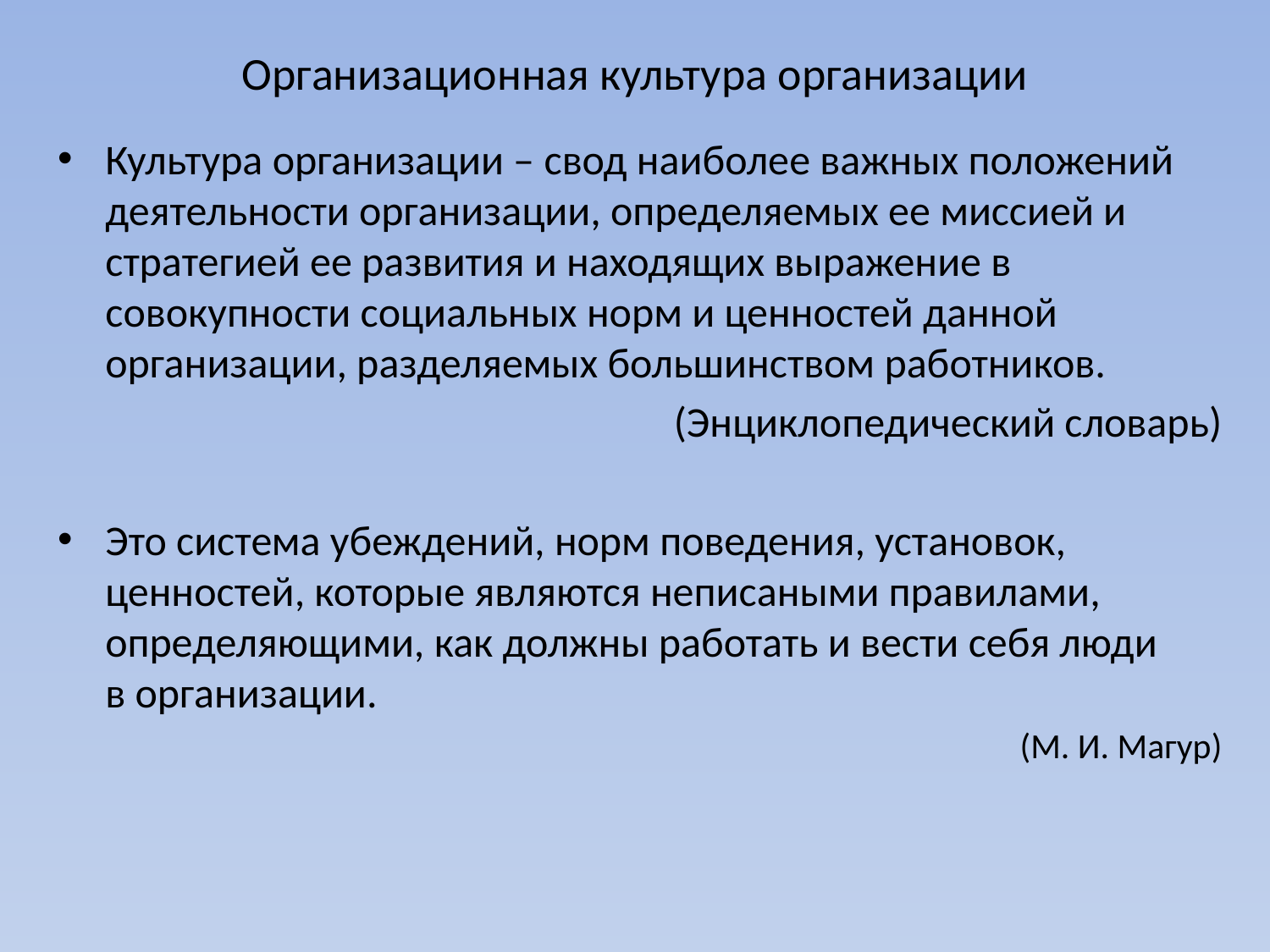

# Организационная культура организации
Культура организации – свод наиболее важных положений деятельности организации, определяемых ее миссией и стратегией ее развития и находящих выражение в совокупности социальных норм и ценностей данной организации, разделяемых большинством работников.
(Энциклопедический словарь)

Это система убеждений, норм поведения, установок, ценностей, которые являются неписаными правилами, определяющими, как должны работать и вести себя люди
в организации.
(М. И. Магур)